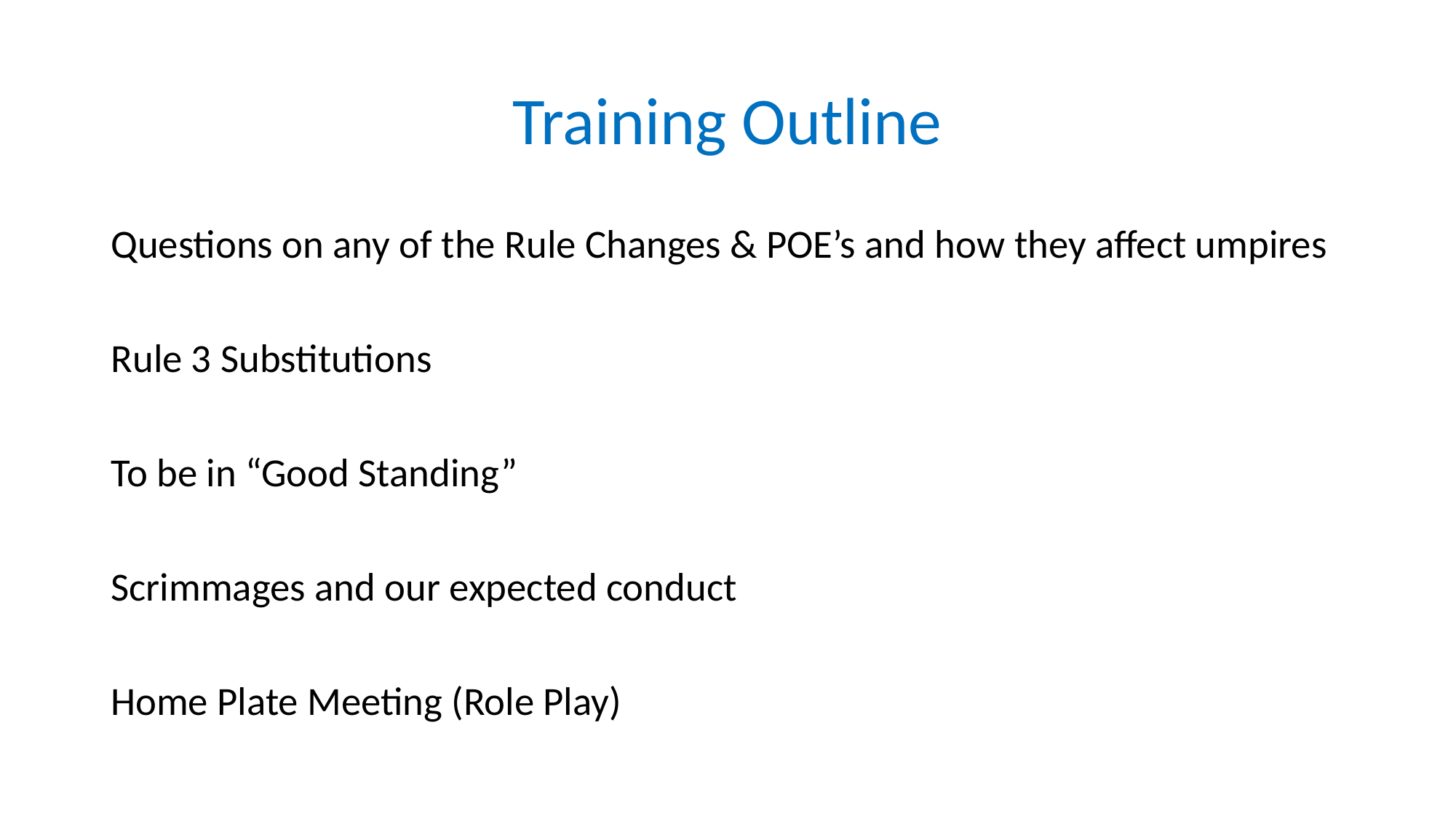

# Training Outline
Questions on any of the Rule Changes & POE’s and how they affect umpires

Rule 3 Substitutions

To be in “Good Standing”

Scrimmages and our expected conduct

Home Plate Meeting (Role Play)